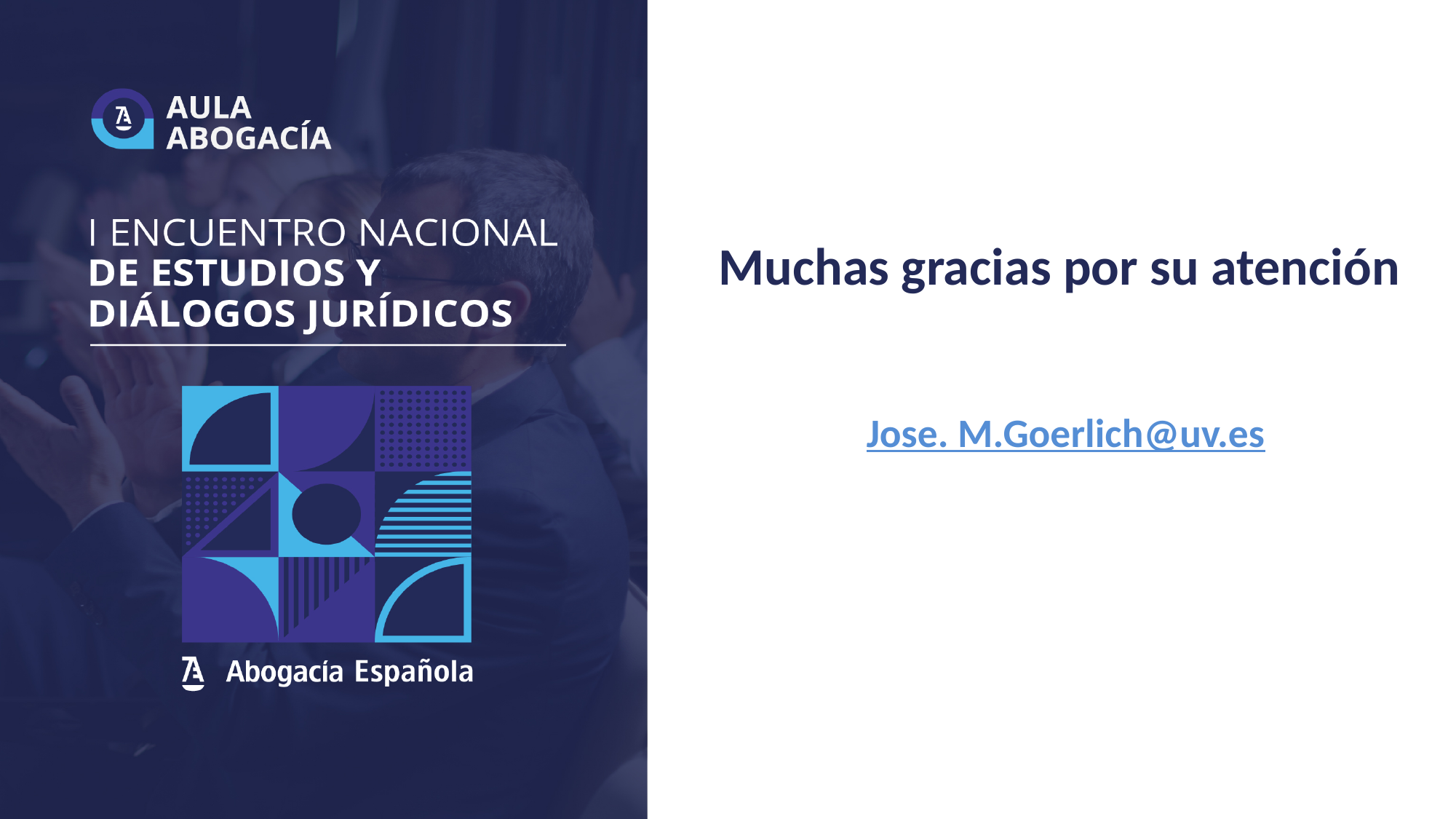

# Muchas gracias por su atención
Jose. M.Goerlich@uv.es